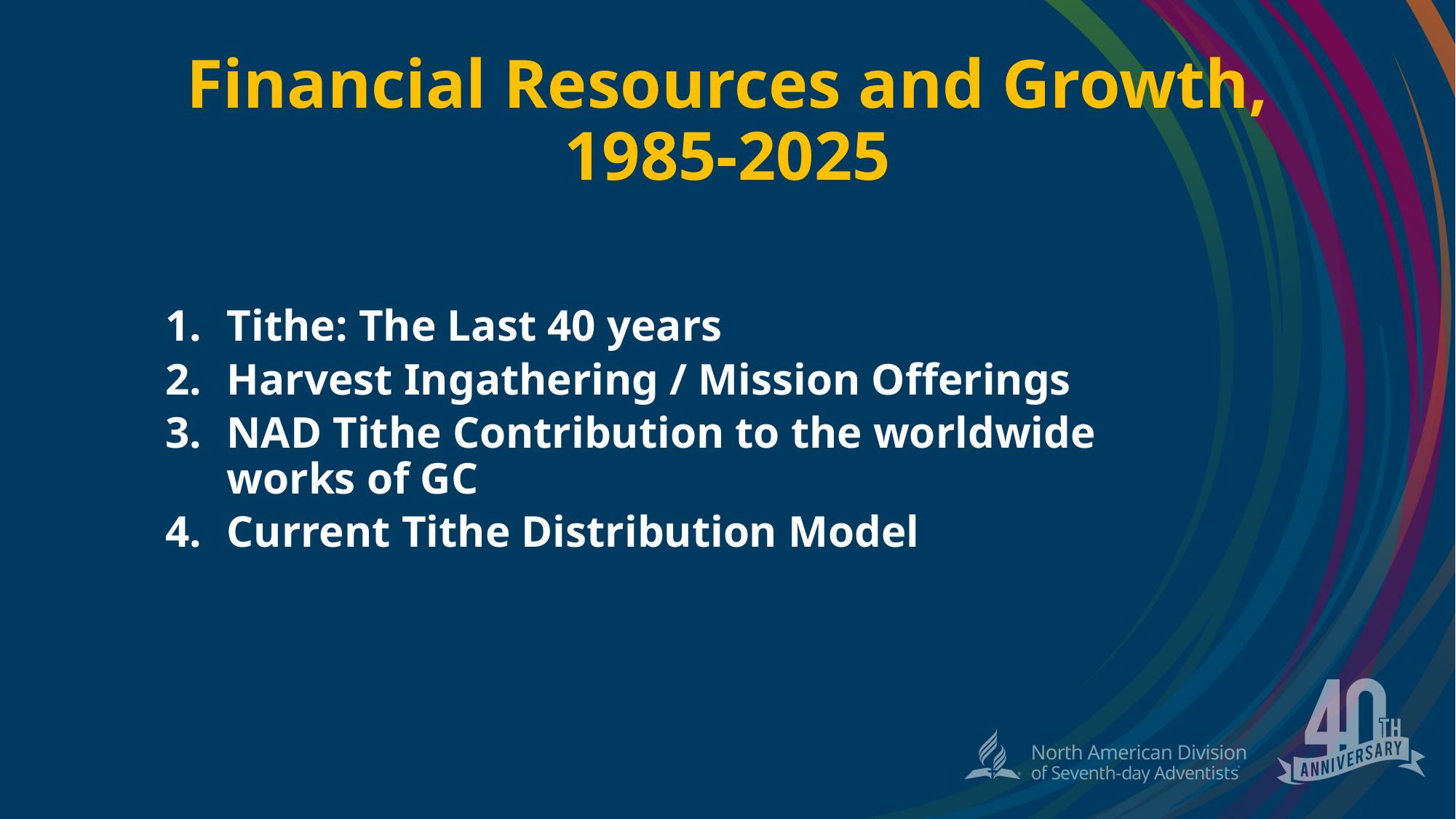

# Financial Resources and Growth, 1985-2025
Tithe: The Last 40 years
Harvest Ingathering / Mission Offerings
NAD Tithe Contribution to the worldwide works of GC
Current Tithe Distribution Model